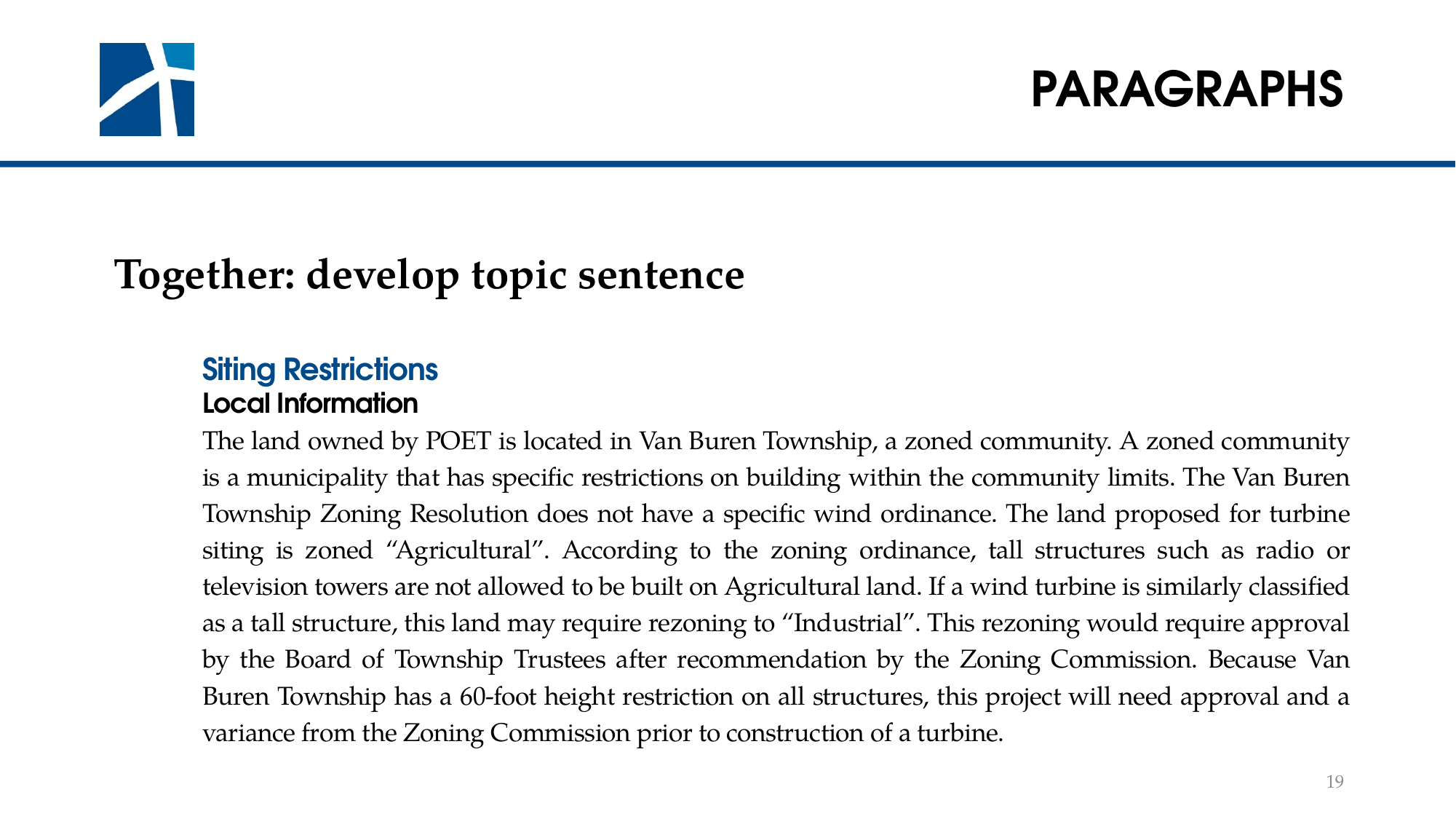

# paragraphs
Together: develop topic sentence
Siting Restrictions
Local Information
The land owned by POET is located in Van Buren Township, a zoned community. A zoned community is a municipality that has specific restrictions on building within the community limits. The Van Buren Township Zoning Resolution does not have a specific wind ordinance. The land proposed for turbine siting is zoned “Agricultural”. According to the zoning ordinance, tall structures such as radio or television towers are not allowed to be built on Agricultural land. If a wind turbine is similarly classified as a tall structure, this land may require rezoning to “Industrial”. This rezoning would require approval by the Board of Township Trustees after recommendation by the Zoning Commission. Because Van Buren Township has a 60-foot height restriction on all structures, this project will need approval and a variance from the Zoning Commission prior to construction of a turbine.

19